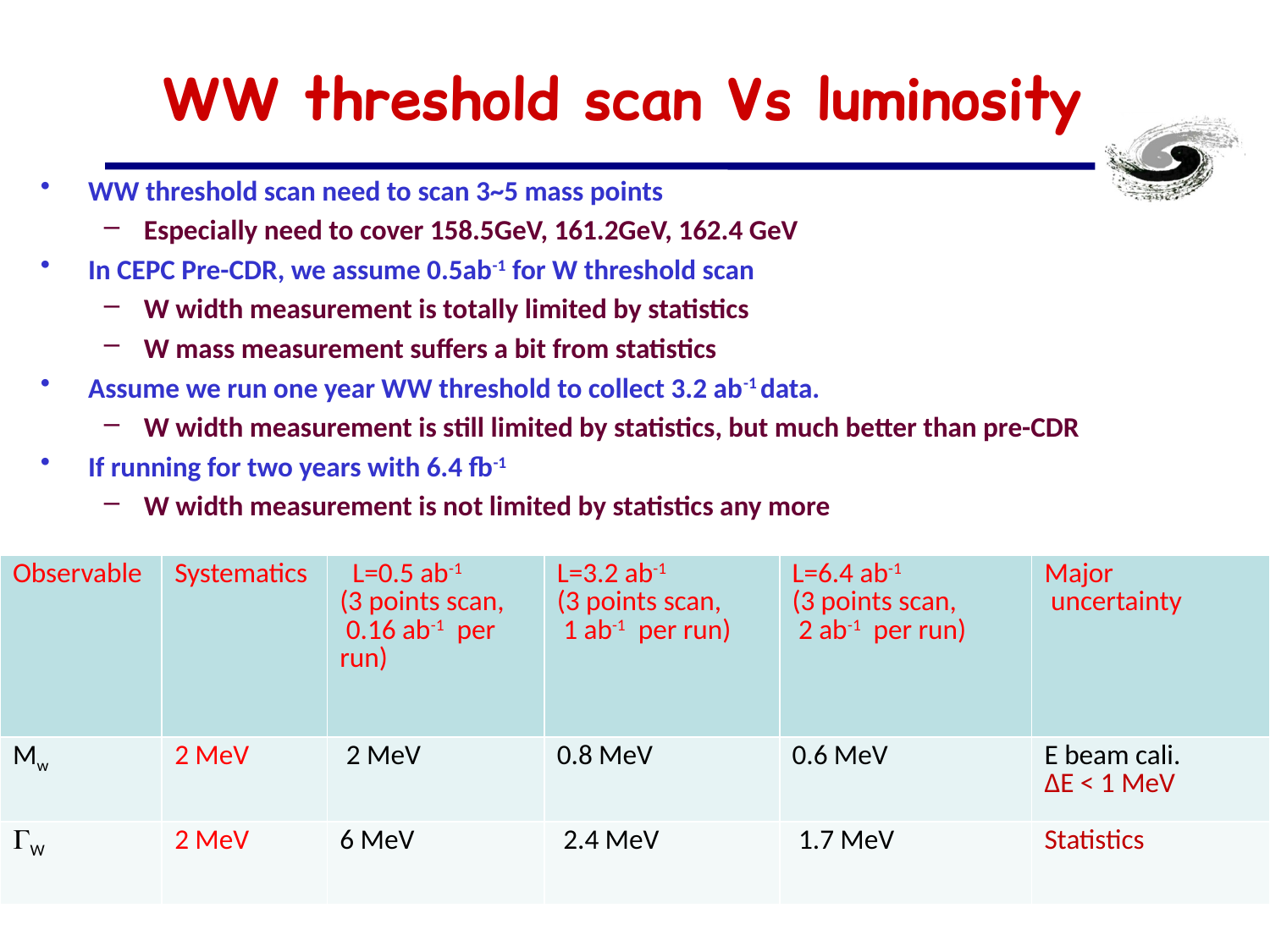

# WW threshold scan Vs luminosity
WW threshold scan need to scan 3~5 mass points
Especially need to cover 158.5GeV, 161.2GeV, 162.4 GeV
In CEPC Pre-CDR, we assume 0.5ab-1 for W threshold scan
W width measurement is totally limited by statistics
W mass measurement suffers a bit from statistics
Assume we run one year WW threshold to collect 3.2 ab-1 data.
W width measurement is still limited by statistics, but much better than pre-CDR
If running for two years with 6.4 fb-1
W width measurement is not limited by statistics any more

| Observable | Systematics | L=0.5 ab-1 (3 points scan, 0.16 ab-1 per run) | L=3.2 ab-1 (3 points scan, 1 ab-1 per run) | L=6.4 ab-1 (3 points scan, 2 ab-1 per run) | Major uncertainty |
| --- | --- | --- | --- | --- | --- |
| Mw | 2 MeV | 2 MeV | 0.8 MeV | 0.6 MeV | E beam cali. ΔE < 1 MeV |
| ΓW | 2 MeV | 6 MeV | 2.4 MeV | 1.7 MeV | Statistics |
3